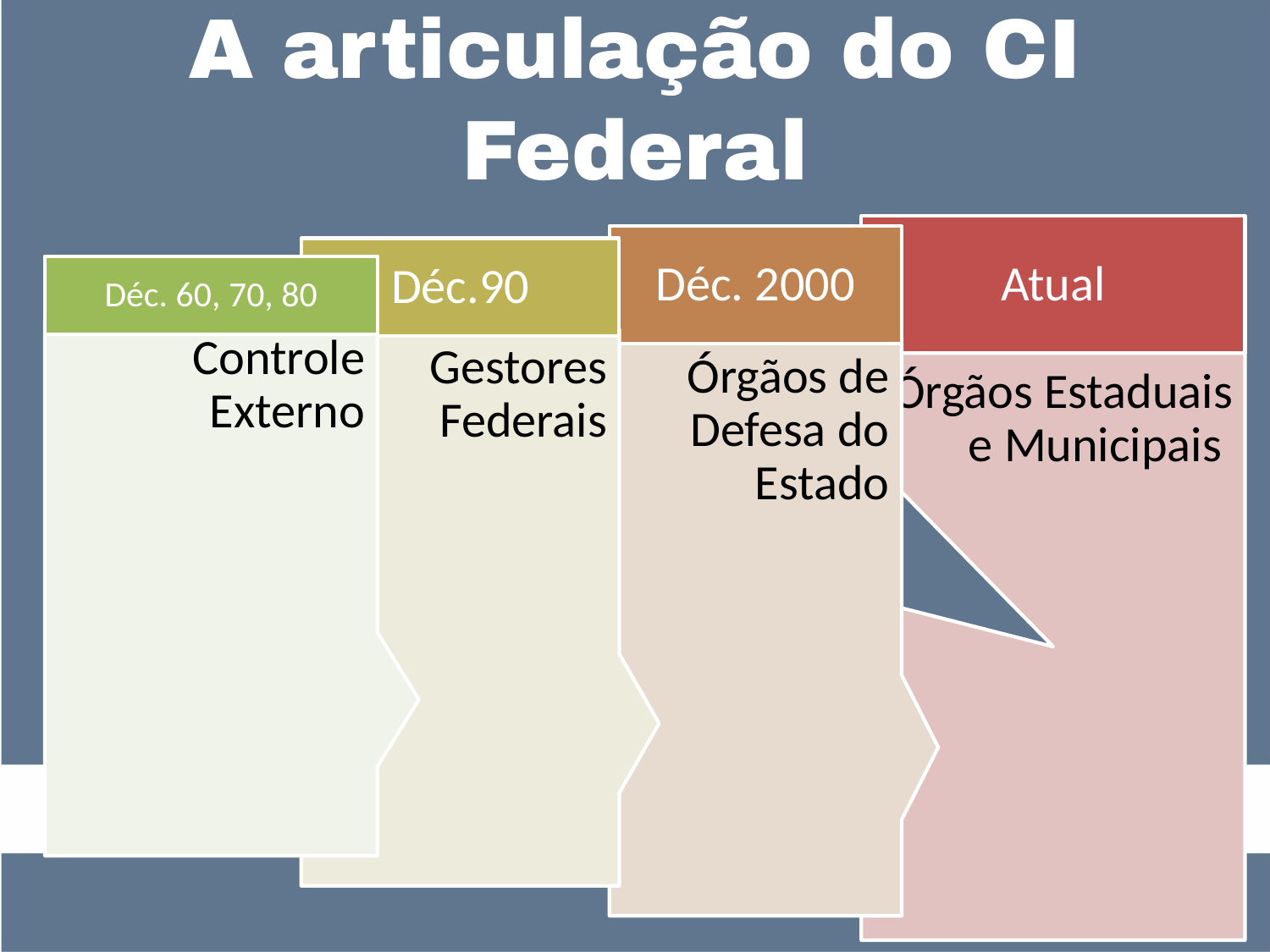

# A articulação do CI Federal
Órgãos Estaduais e Municipais
Atual
Órgãos de Defesa do Estado
Déc. 2000
Gestores Federais
Déc.90
Controle Externo
Déc. 60, 70, 80